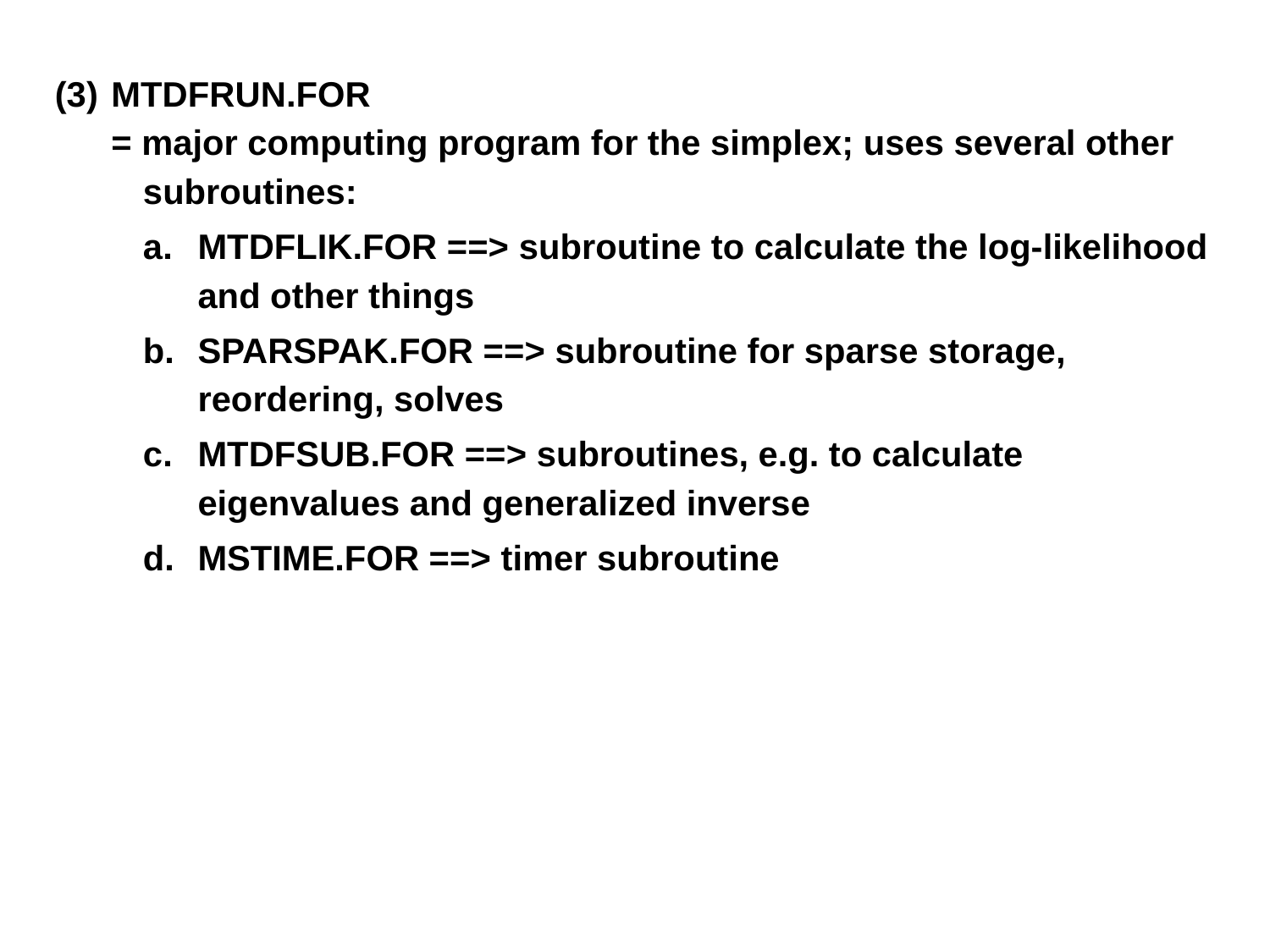

(3)	MTDFRUN.FOR
	= major computing program for the simplex; uses several other
		subroutines:
		a.		MTDFLIK.FOR ==> subroutine to calculate the log-likelihood
				and other things
		b.		SPARSPAK.FOR ==> subroutine for sparse storage,
				reordering, solves
		c.		MTDFSUB.FOR ==> subroutines, e.g. to calculate
				eigenvalues and generalized inverse
		d.		MSTIME.FOR ==> timer subroutine